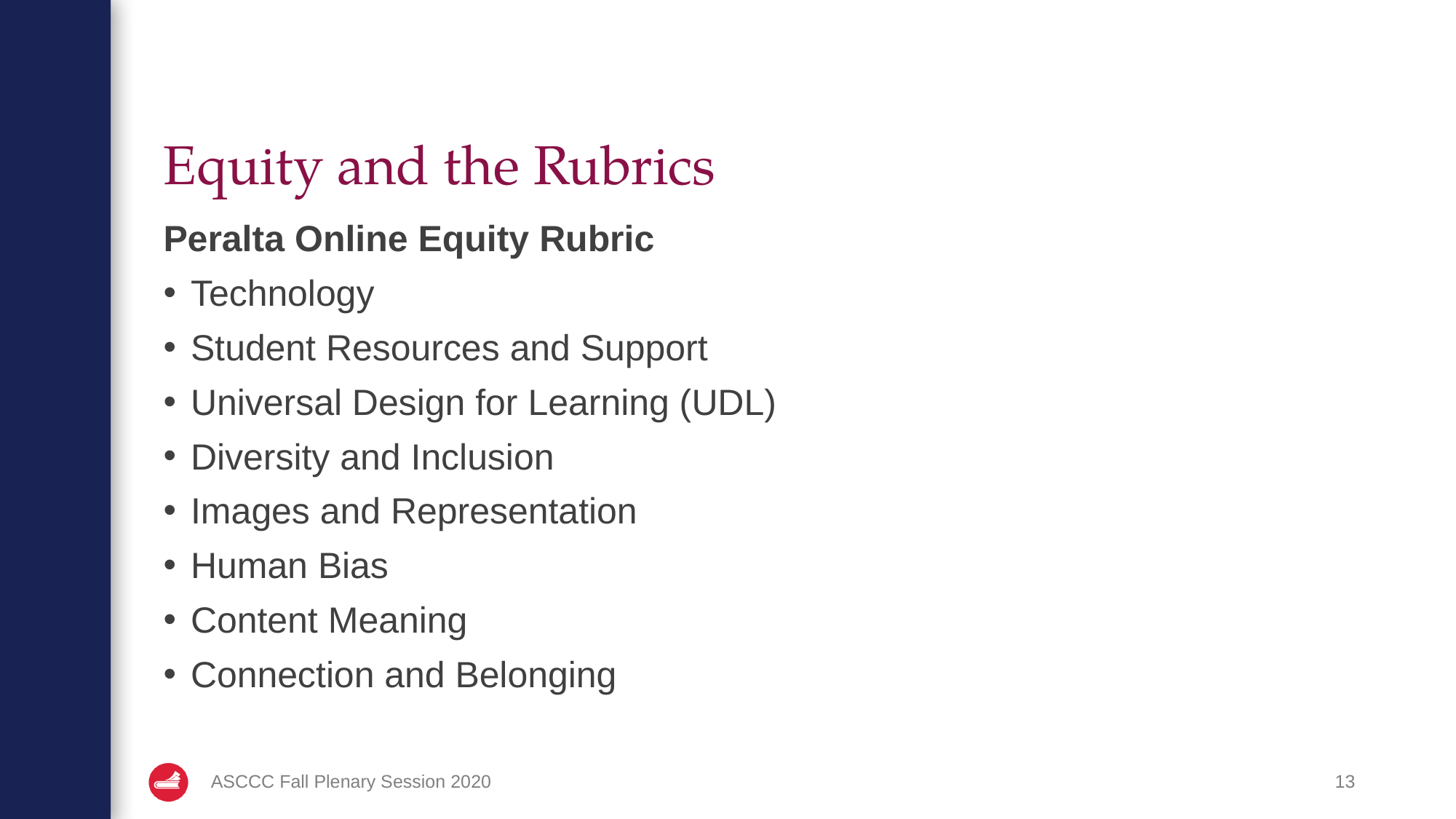

# Equity and the Rubrics
Peralta Online Equity Rubric
Technology
Student Resources and Support
Universal Design for Learning (UDL)
Diversity and Inclusion
Images and Representation
Human Bias
Content Meaning
Connection and Belonging
ASCCC Fall Plenary Session 2020
13